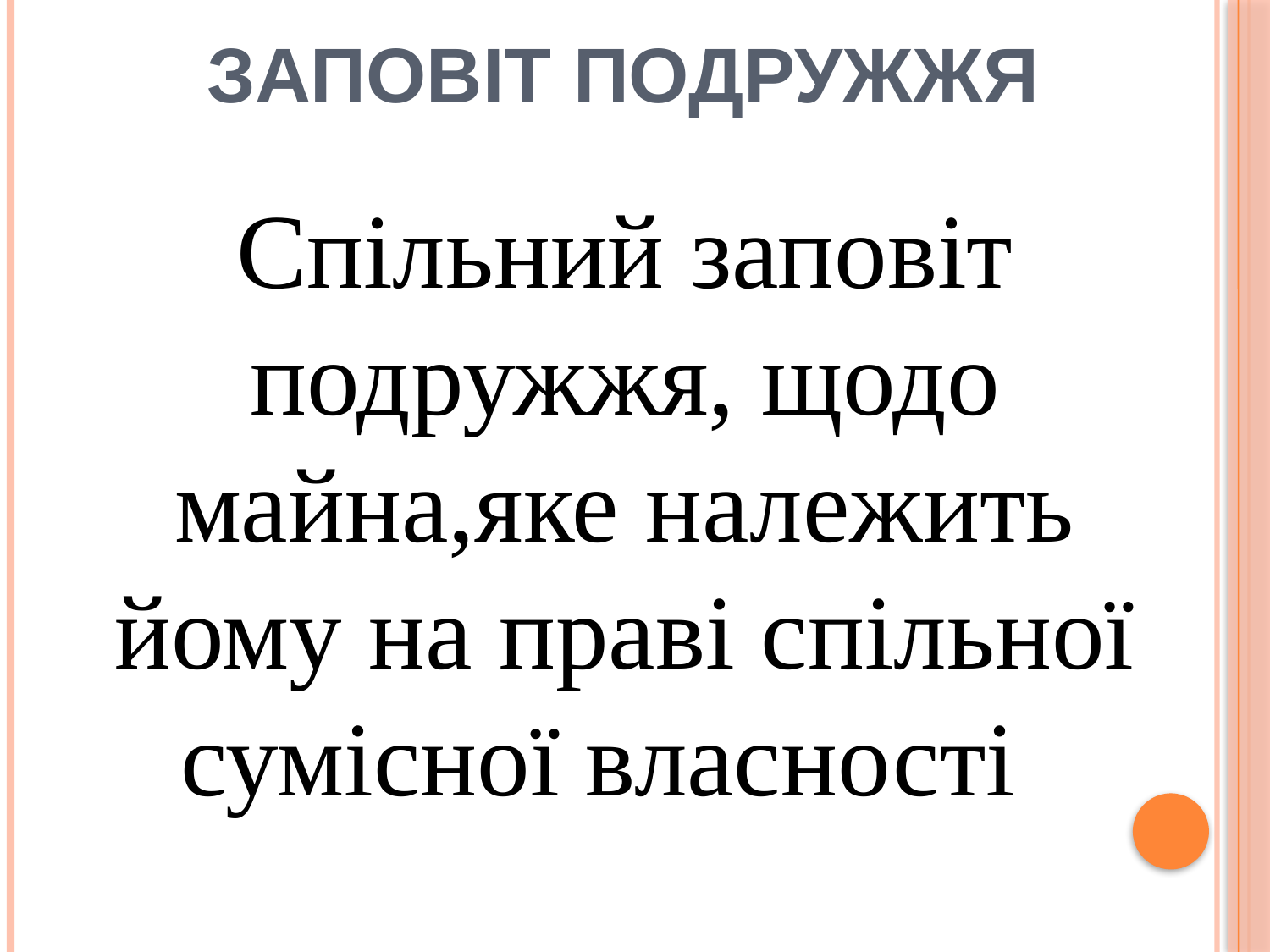

# Заповіт подружжя
Спільний заповіт подружжя, щодо майна,яке належить йому на праві спільної сумісної власності